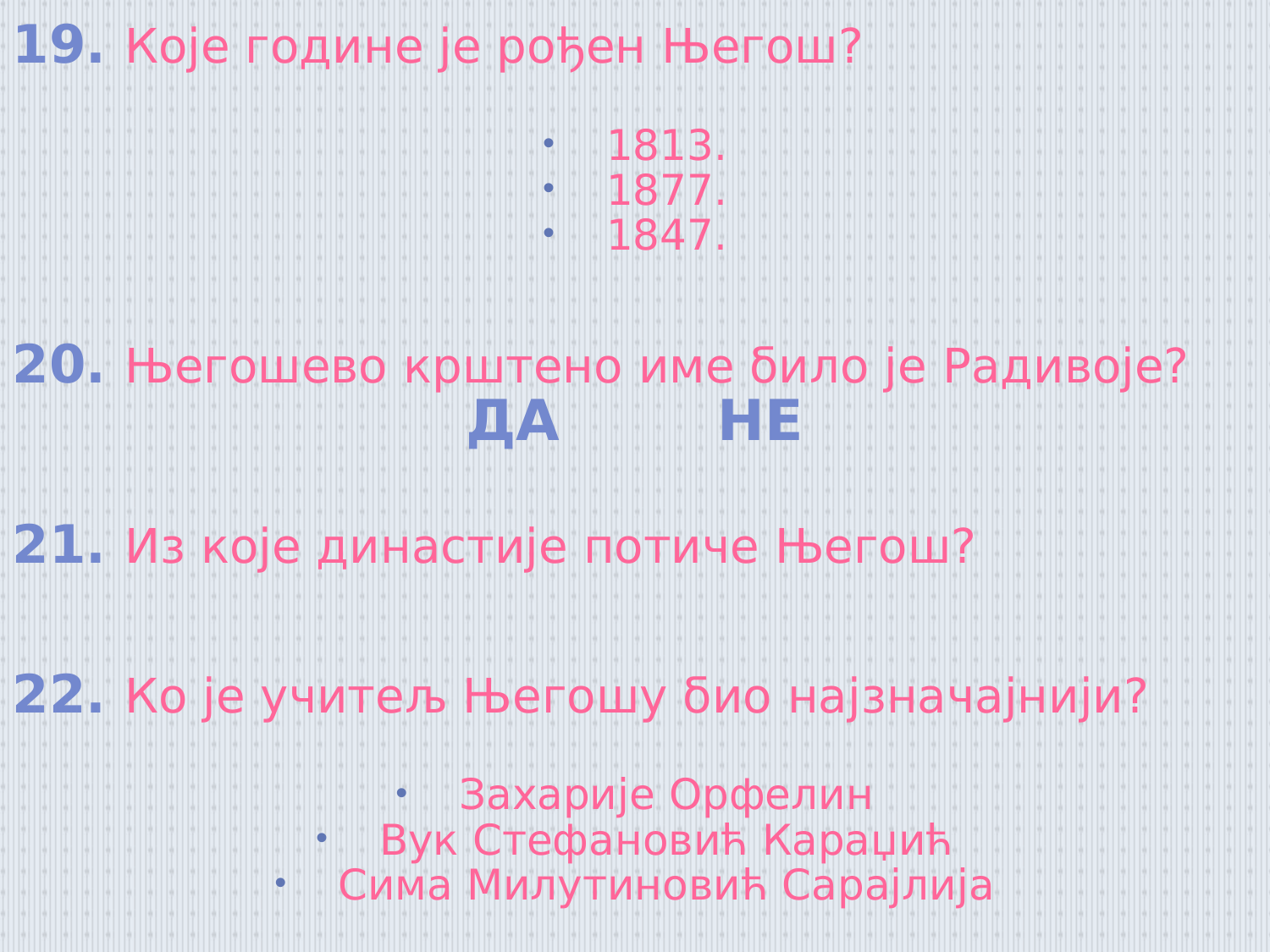

19. Које године је рођен Његош?

1813.
1877.
1847.
20. Његошево крштено име било је Радивоје?
ДА        НЕ
21. Из које династије потиче Његош?
22. Ко је учитељ Његошу био најзначајнији?

Захарије Орфелин
Вук Стефановић Караџић
Сима Милутиновић Сарајлија